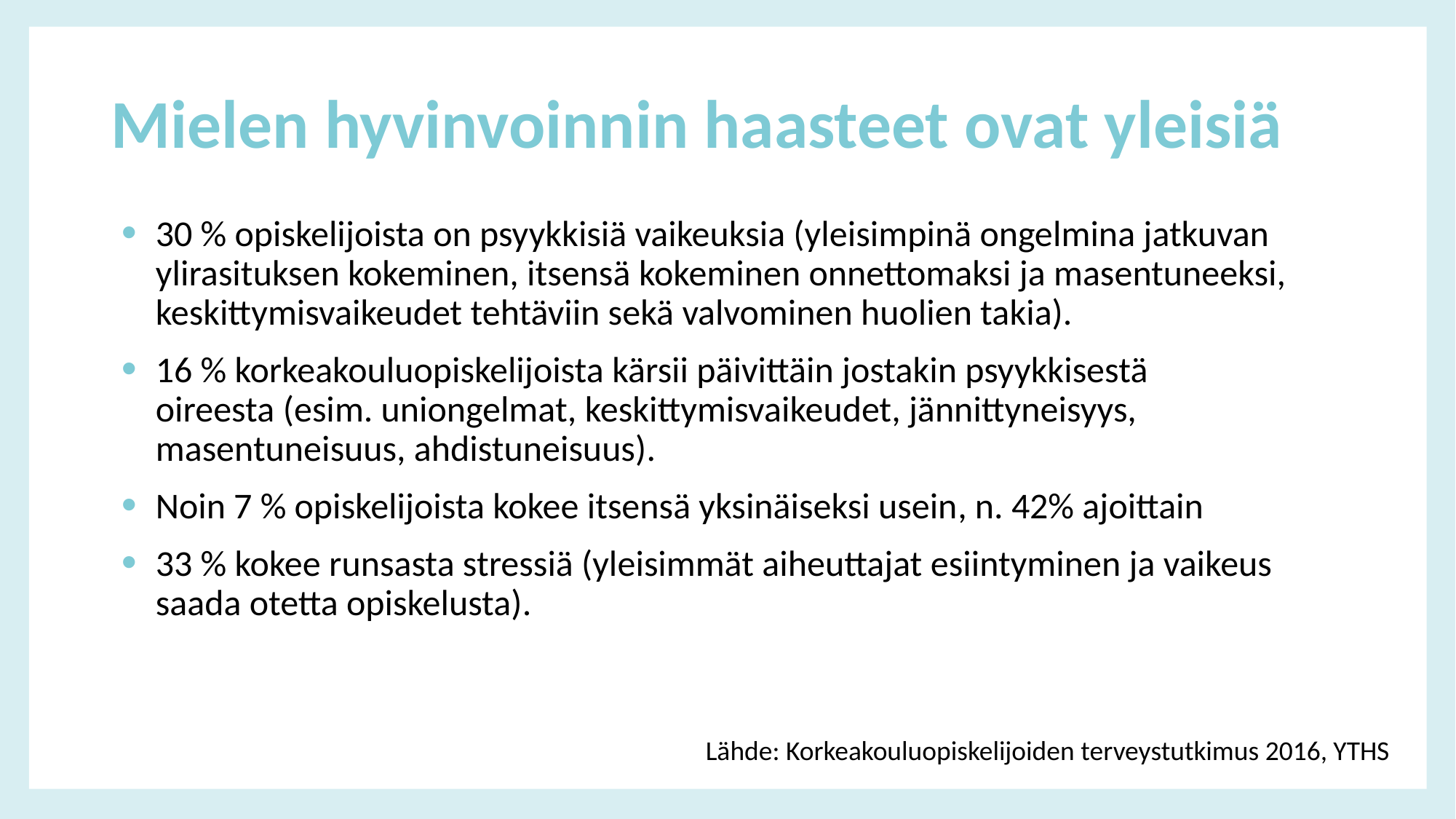

# Mielen hyvinvoinnin haasteet ovat yleisiä
30 % opiskelijoista on psyykkisiä vaikeuksia (yleisimpinä ongelmina jatkuvan ylirasituksen kokeminen, itsensä kokeminen onnettomaksi ja masentuneeksi, keskittymisvaikeudet tehtäviin sekä valvominen huolien takia).​
16 % korkeakouluopiskelijoista kärsii päivittäin jostakin psyykkisestä oireesta (esim. uniongelmat, keskittymisvaikeudet, jännittyneisyys, masentuneisuus, ahdistuneisuus)​.
Noin 7 % opiskelijoista kokee itsensä yksinäiseksi usein, n. 42% ajoittain
33 % kokee runsasta stressiä (yleisimmät aiheuttajat esiintyminen ja vaikeus saada otetta opiskelusta).
Lähde: Korkeakouluopiskelijoiden terveystutkimus 2016, YTHS